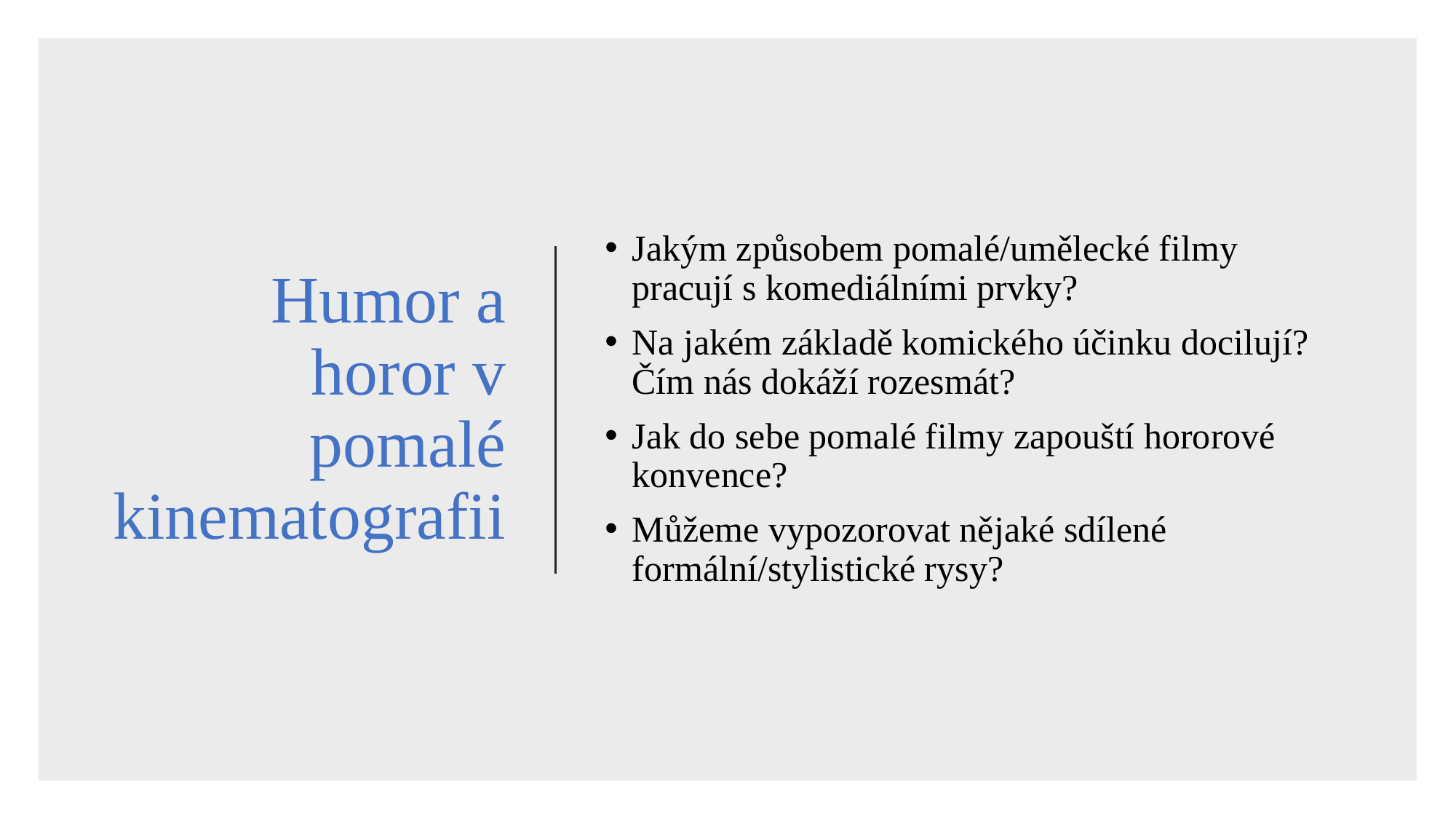

# Humor a horor v pomalé kinematografii
Jakým způsobem pomalé/umělecké filmy pracují s komediálními prvky?
Na jakém základě komického účinku docilují? Čím nás dokáží rozesmát?
Jak do sebe pomalé filmy zapouští hororové konvence?
Můžeme vypozorovat nějaké sdílené formální/stylistické rysy?